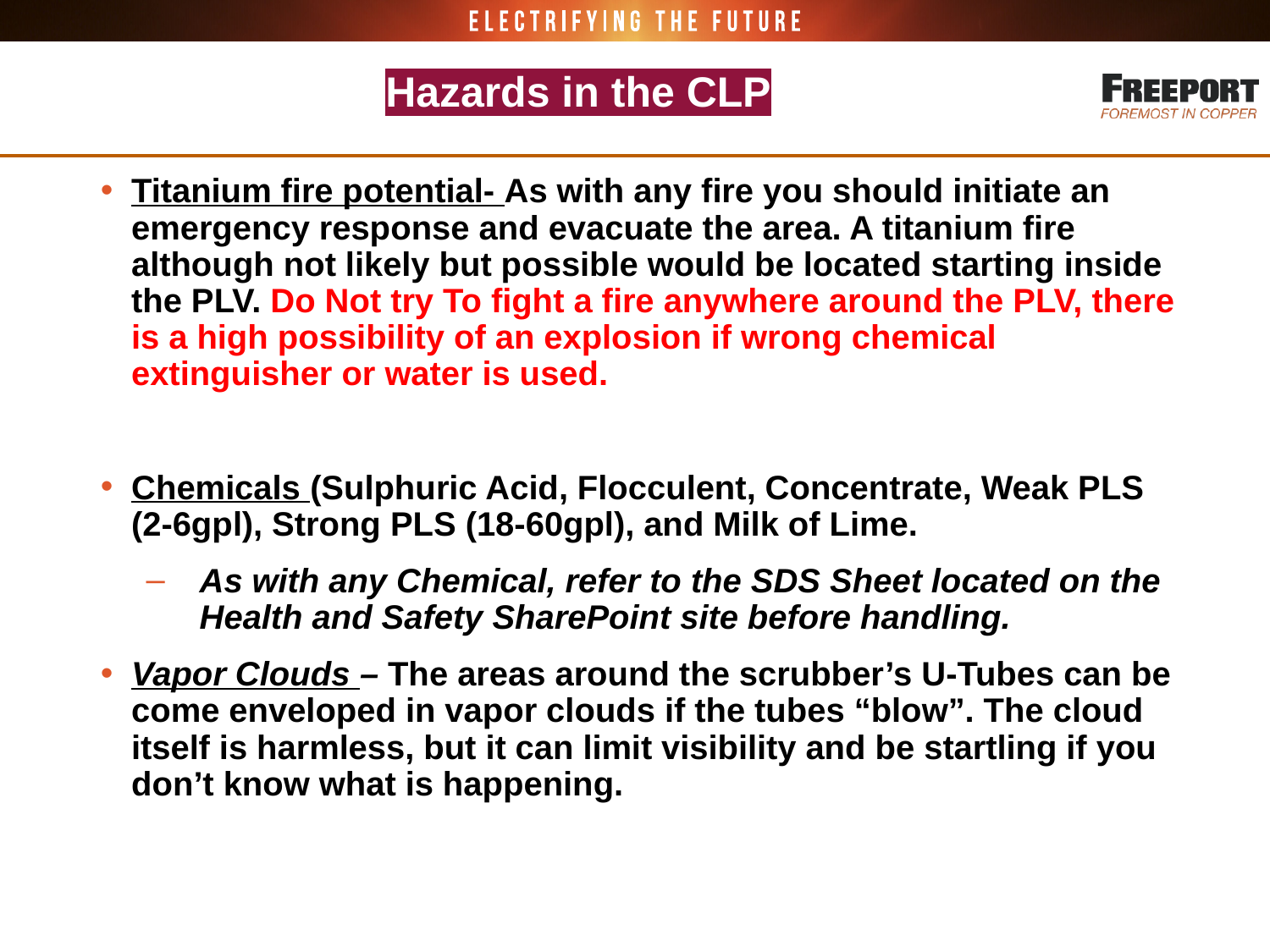

# Hazards in the CLP
Titanium fire potential- As with any fire you should initiate an emergency response and evacuate the area. A titanium fire although not likely but possible would be located starting inside the PLV. Do Not try To fight a fire anywhere around the PLV, there is a high possibility of an explosion if wrong chemical extinguisher or water is used.

Chemicals (Sulphuric Acid, Flocculent, Concentrate, Weak PLS (2-6gpl), Strong PLS (18-60gpl), and Milk of Lime.
As with any Chemical, refer to the SDS Sheet located on the Health and Safety SharePoint site before handling.
Vapor Clouds – The areas around the scrubber’s U-Tubes can be come enveloped in vapor clouds if the tubes “blow”. The cloud itself is harmless, but it can limit visibility and be startling if you don’t know what is happening.

20